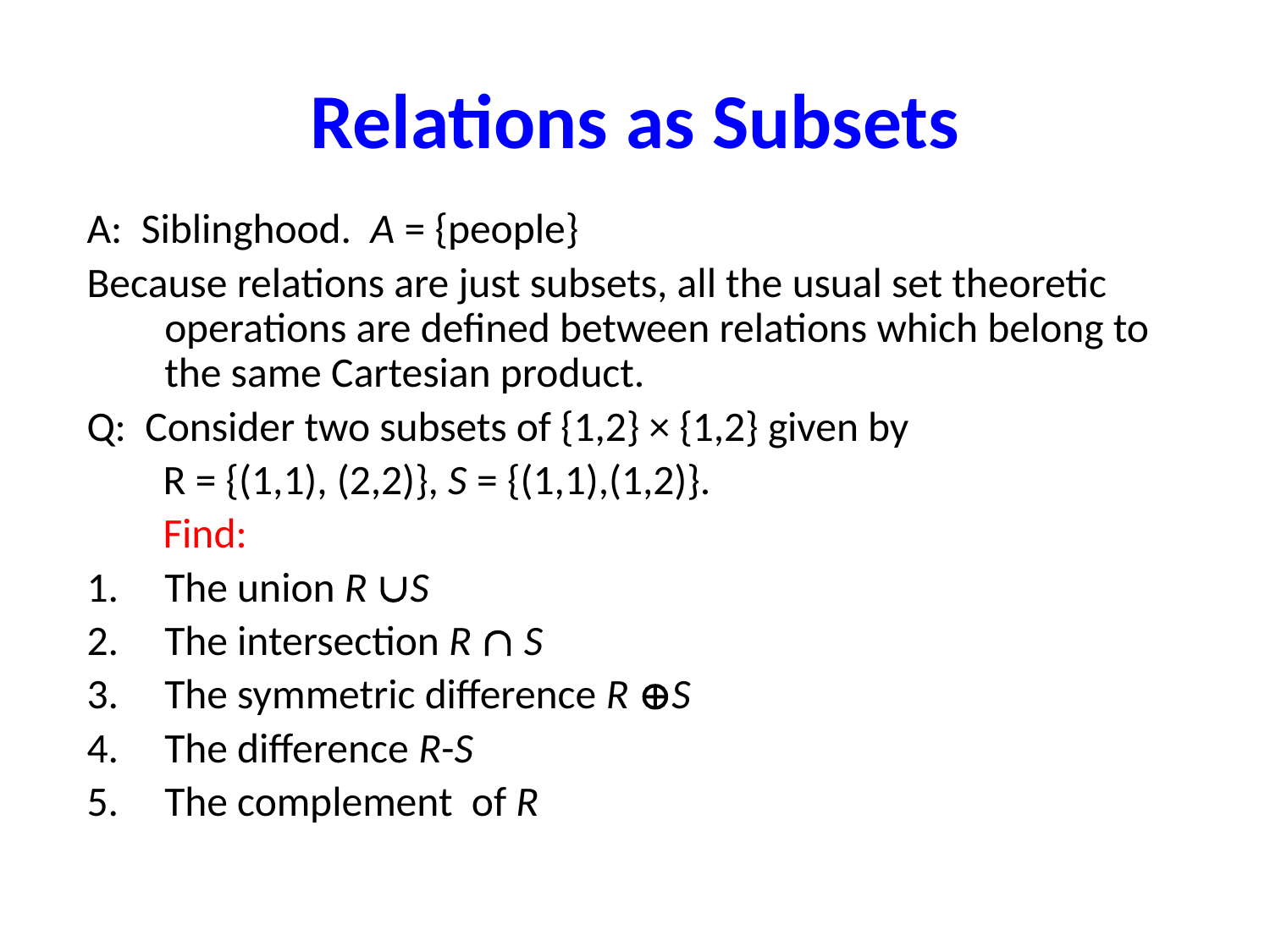

# Relations as Subsets
A:  Siblinghood.  A = {people}
Because relations are just subsets, all the usual set theoretic operations are defined between relations which belong to the same Cartesian product.
Q:  Consider two subsets of {1,2} × {1,2} given by
        R = {(1,1), (2,2)}, S = {(1,1),(1,2)}.
        Find:
The union R ∪S
The intersection R ∩ S
The symmetric difference R ⊕S
The difference R-S
The complement  of R